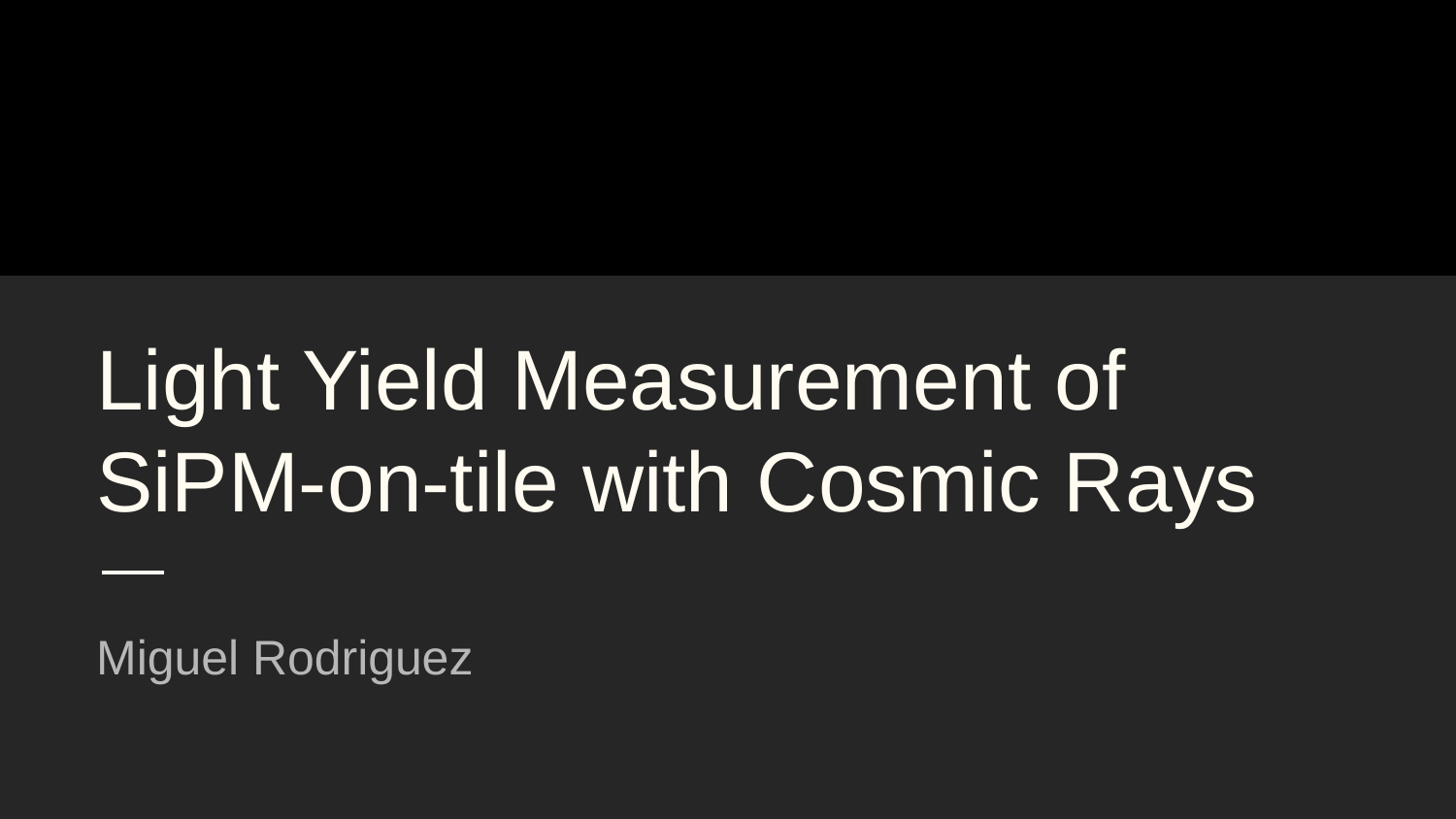

# Light Yield Measurement of SiPM-on-tile with Cosmic Rays
Miguel Rodriguez